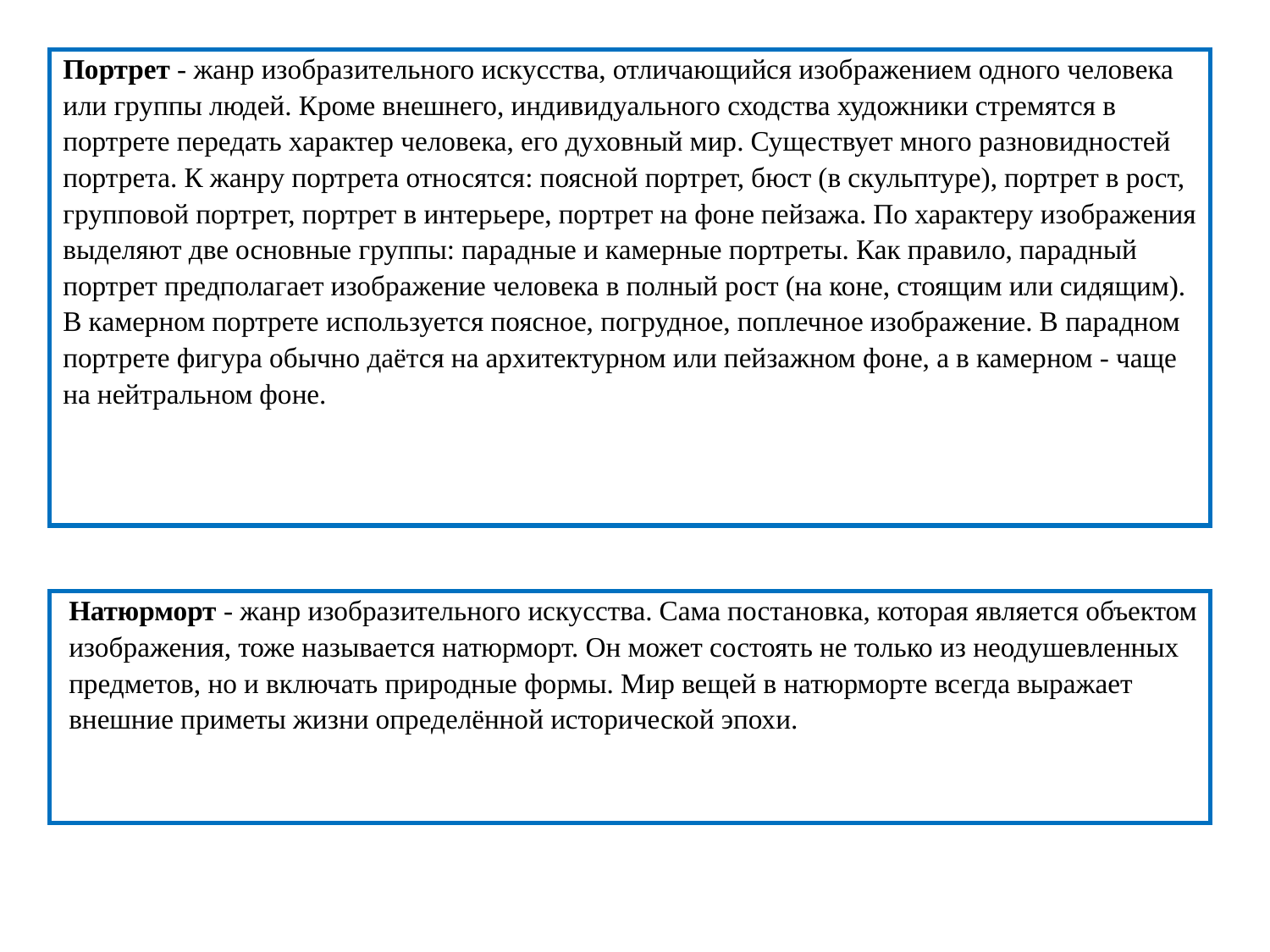

| Портрет - жанр изобразительного искусства, отличающийся изображением одного человека или группы людей. Кроме внешнего, индивидуального сходства художники стремятся в портрете передать характер человека, его духовный мир. Существует много разновидностей портрета. К жанру портрета относятся: поясной портрет, бюст (в скульптуре), портрет в рост, групповой портрет, портрет в интерьере, портрет на фоне пейзажа. По характеру изображения выделяют две основные группы: парадные и камерные портреты. Как правило, парадный портрет предполагает изображение человека в полный рост (на коне, стоящим или сидящим). В камерном портрете используется поясное, погрудное, поплечное изображение. В парадном портрете фигура обычно даётся на архитектурном или пейзажном фоне, а в камерном - чаще на нейтральном фоне. |
| --- |
| Натюрморт - жанр изобразительного искусства. Сама постановка, которая является объектом изображения, тоже называется натюрморт. Он может состоять не только из неодушевленных предметов, но и включать природные формы. Мир вещей в натюрморте всегда выражает внешние приметы жизни определённой исторической эпохи. |
| --- |